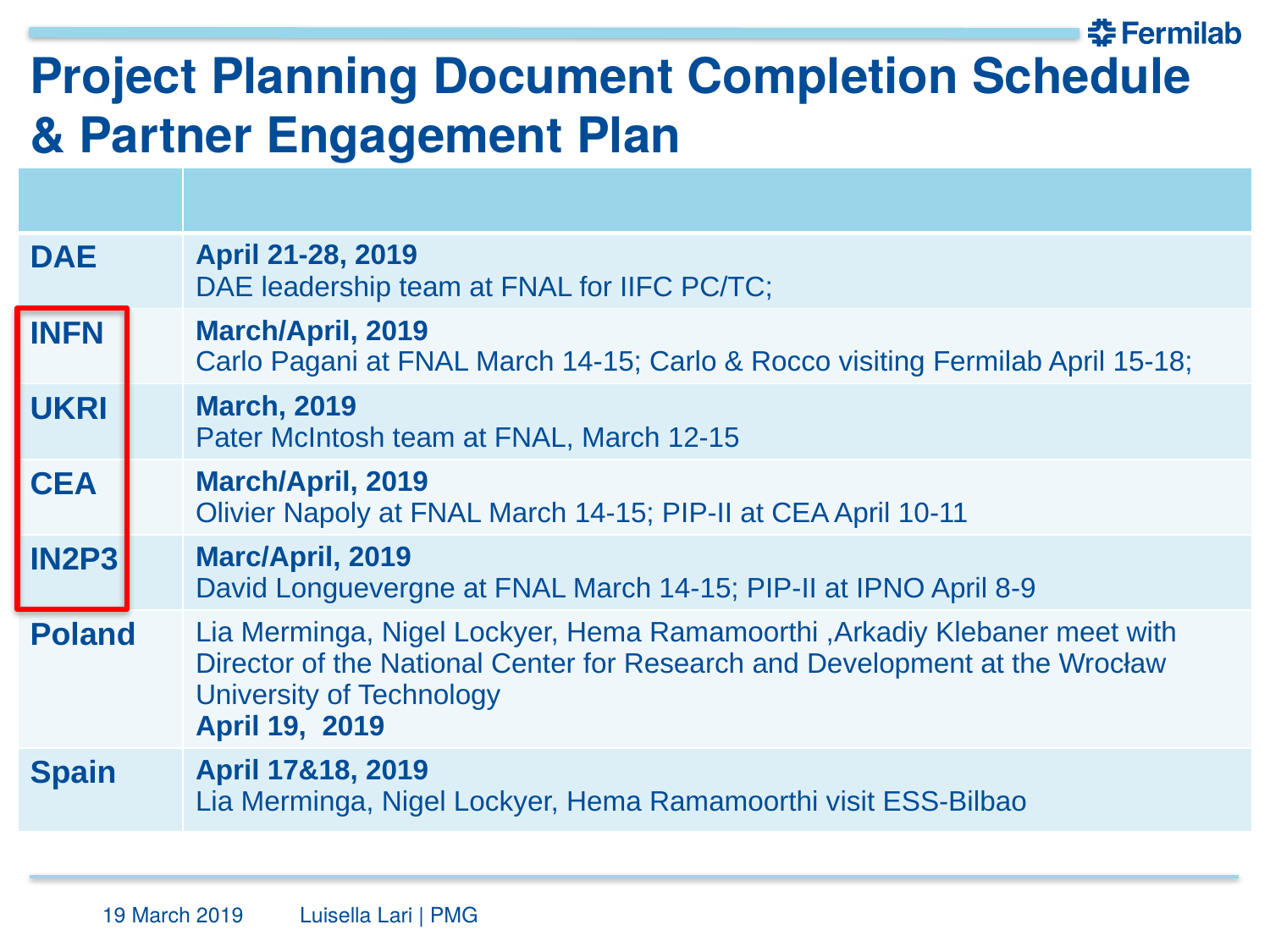

# Project Planning Document Completion Schedule & Partner Engagement Plan
|  |  |
| --- | --- |
| DAE | April 21-28, 2019 DAE leadership team at FNAL for IIFC PC/TC; |
| INFN | March/April, 2019 Carlo Pagani at FNAL March 14-15; Carlo & Rocco visiting Fermilab April 15-18; |
| UKRI | March, 2019 Pater McIntosh team at FNAL, March 12-15 |
| CEA | March/April, 2019 Olivier Napoly at FNAL March 14-15; PIP-II at CEA April 10-11 |
| IN2P3 | Marc/April, 2019 David Longuevergne at FNAL March 14-15; PIP-II at IPNO April 8-9 |
| Poland | Lia Merminga, Nigel Lockyer, Hema Ramamoorthi ,Arkadiy Klebaner meet with Director of the National Center for Research and Development at the Wrocław University of Technology April 19, 2019 |
| Spain | April 17&18, 2019 Lia Merminga, Nigel Lockyer, Hema Ramamoorthi visit ESS-Bilbao |

19 March 2019
Luisella Lari | PMG